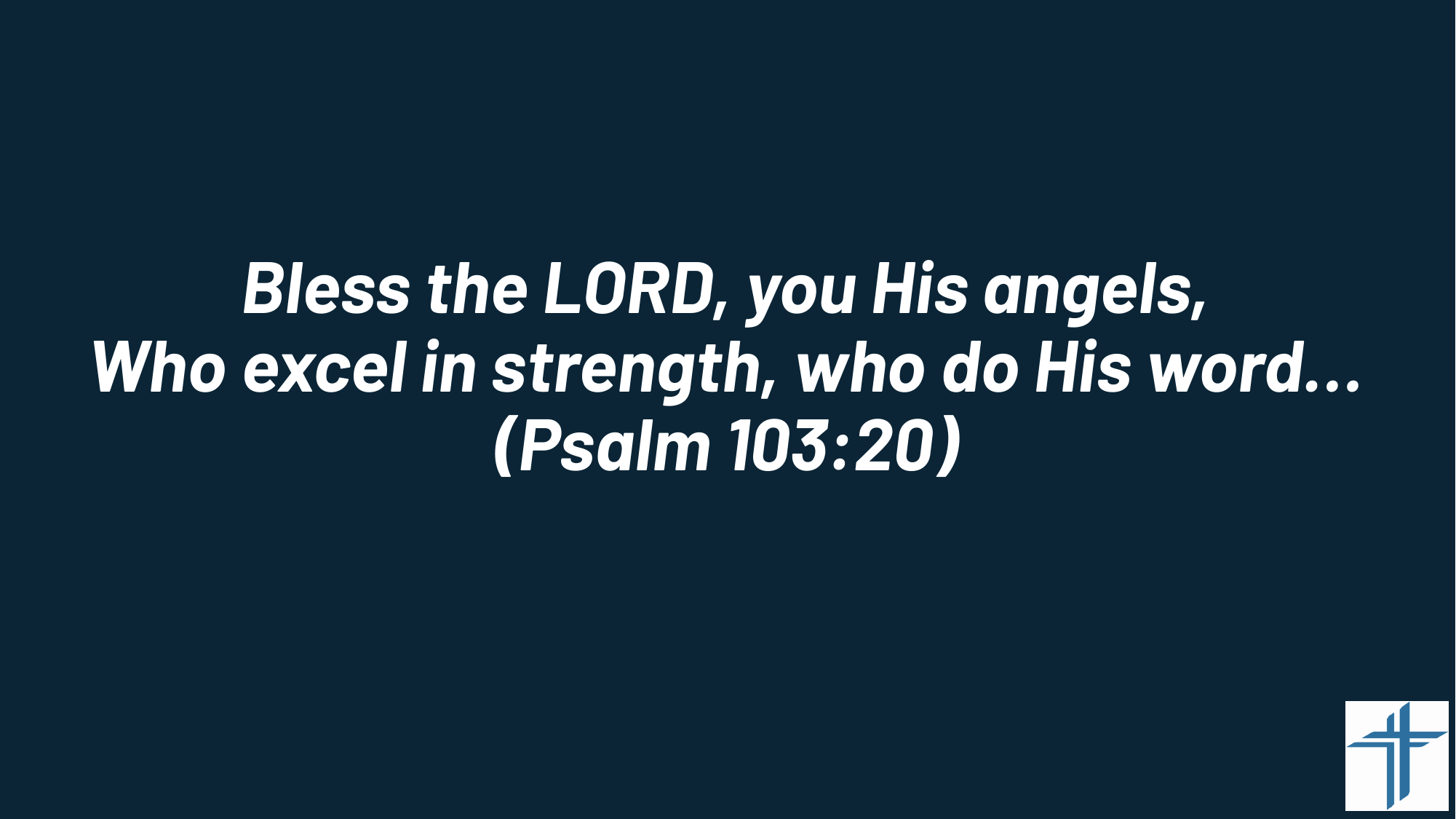

#
Bless the LORD, you His angels,
Who excel in strength, who do His word… (Psalm 103:20)